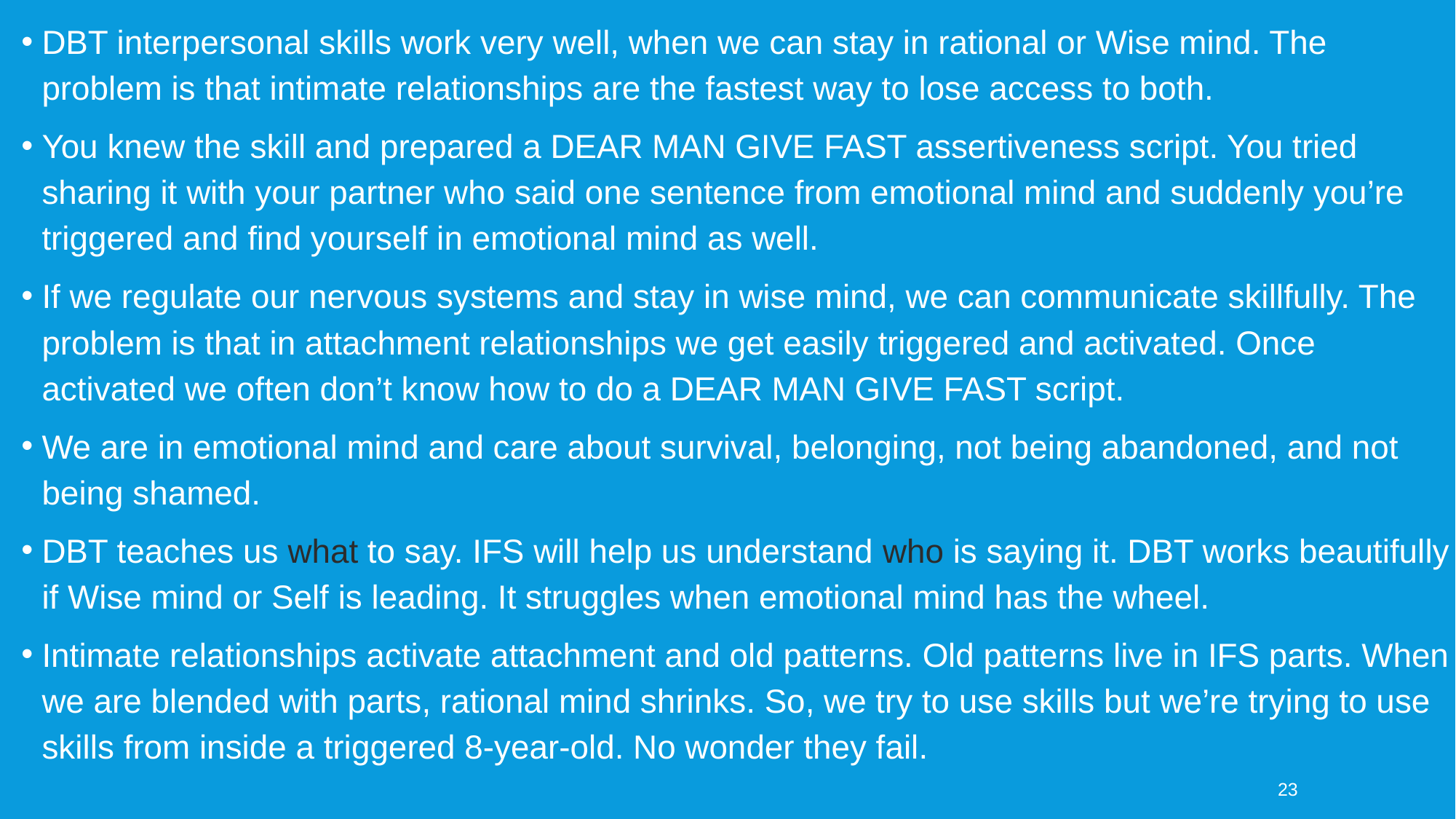

DBT interpersonal skills work very well, when we can stay in rational or Wise mind. The problem is that intimate relationships are the fastest way to lose access to both.
You knew the skill and prepared a DEAR MAN GIVE FAST assertiveness script. You tried sharing it with your partner who said one sentence from emotional mind and suddenly you’re triggered and find yourself in emotional mind as well.
If we regulate our nervous systems and stay in wise mind, we can communicate skillfully. The problem is that in attachment relationships we get easily triggered and activated. Once activated we often don’t know how to do a DEAR MAN GIVE FAST script.
We are in emotional mind and care about survival, belonging, not being abandoned, and not being shamed.
DBT teaches us what to say. IFS will help us understand who is saying it. DBT works beautifully if Wise mind or Self is leading. It struggles when emotional mind has the wheel.
Intimate relationships activate attachment and old patterns. Old patterns live in IFS parts. When we are blended with parts, rational mind shrinks. So, we try to use skills but we’re trying to use skills from inside a triggered 8-year-old. No wonder they fail.
23